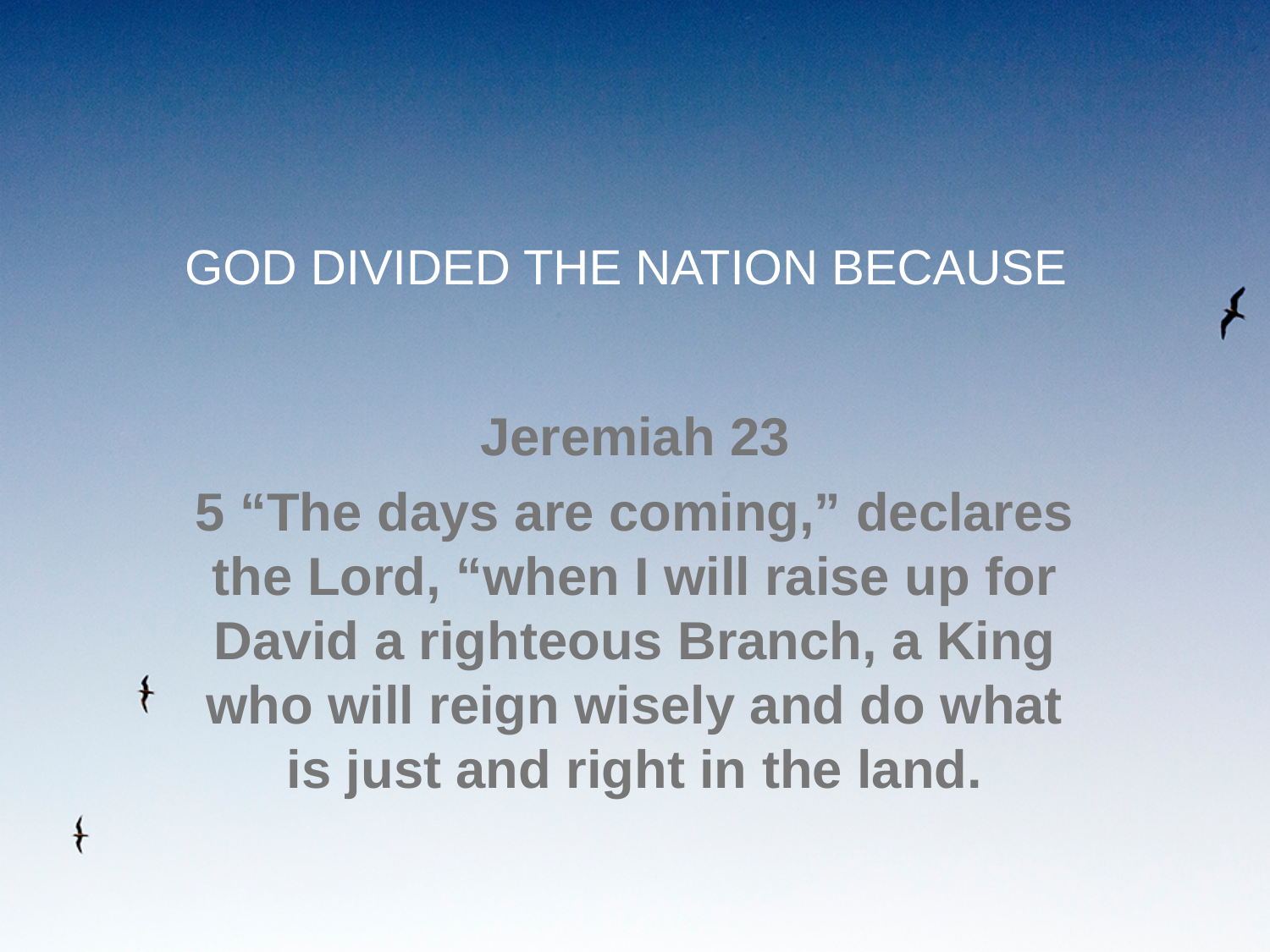

# GOD DIVIDED THE NATION BECAUSE
Jeremiah 23
5 “The days are coming,” declares the Lord, “when I will raise up for David a righteous Branch, a King who will reign wisely and do what is just and right in the land.